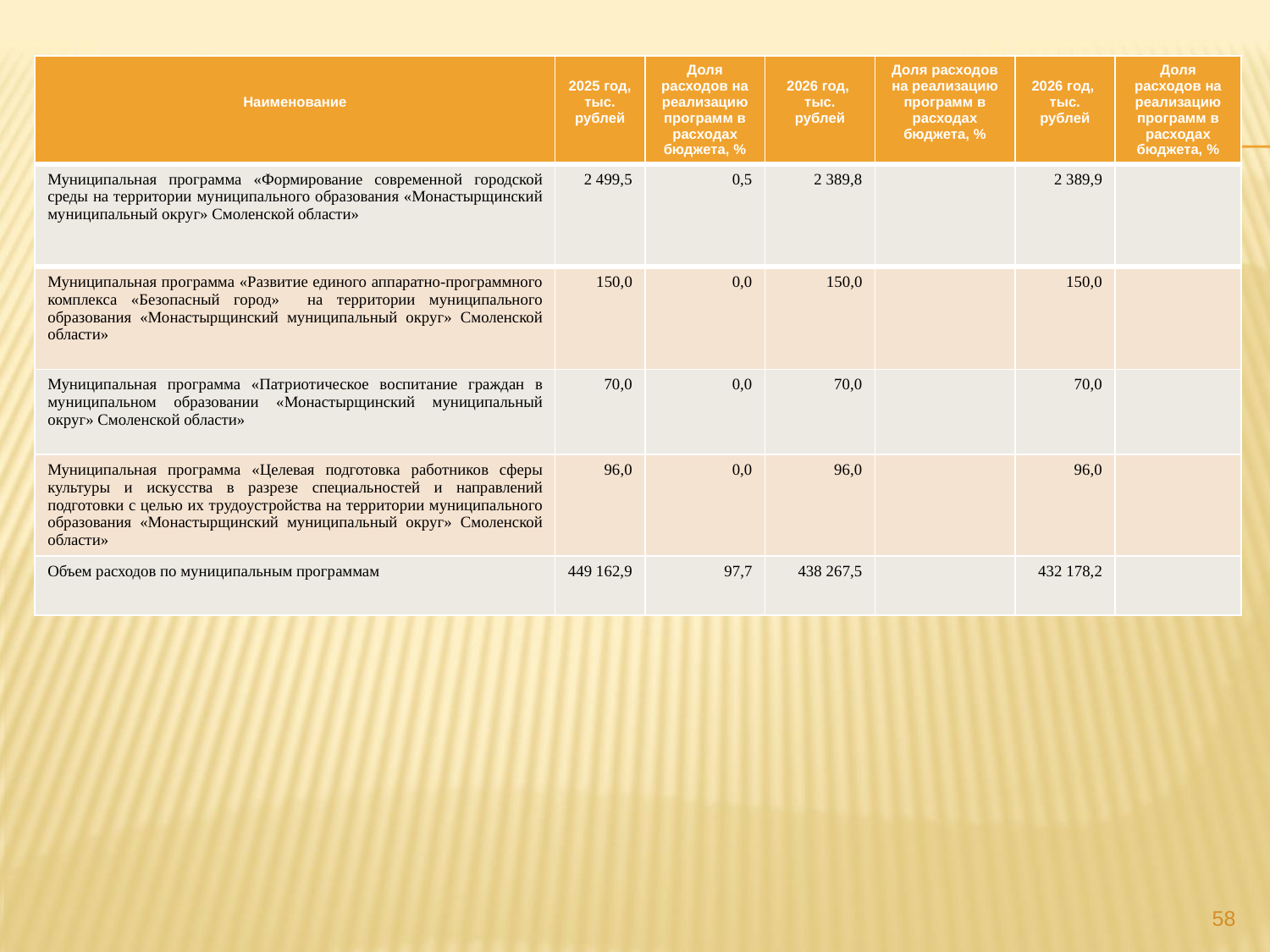

| Наименование | 2025 год, тыс. рублей | Доля расходов на реализацию программ в расходах бюджета, % | 2026 год, тыс. рублей | Доля расходов на реализацию программ в расходах бюджета, % | 2026 год, тыс. рублей | Доля расходов на реализацию программ в расходах бюджета, % |
| --- | --- | --- | --- | --- | --- | --- |
| Муниципальная программа «Формирование современной городской среды на территории муниципального образования «Монастырщинский муниципальный округ» Смоленской области» | 2 499,5 | 0,5 | 2 389,8 |  | 2 389,9 |  |
| Муниципальная программа «Развитие единого аппаратно-программного комплекса «Безопасный город» на территории муниципального образования «Монастырщинский муниципальный округ» Смоленской области» | 150,0 | 0,0 | 150,0 |  | 150,0 |  |
| Муниципальная программа «Патриотическое воспитание граждан в муниципальном образовании «Монастырщинский муниципальный округ» Смоленской области» | 70,0 | 0,0 | 70,0 |  | 70,0 |  |
| Муниципальная программа «Целевая подготовка работников сферы культуры и искусства в разрезе специальностей и направлений подготовки с целью их трудоустройства на территории муниципального образования «Монастырщинский муниципальный округ» Смоленской области» | 96,0 | 0,0 | 96,0 |  | 96,0 |  |
| Объем расходов по муниципальным программам | 449 162,9 | 97,7 | 438 267,5 |  | 432 178,2 |  |
58